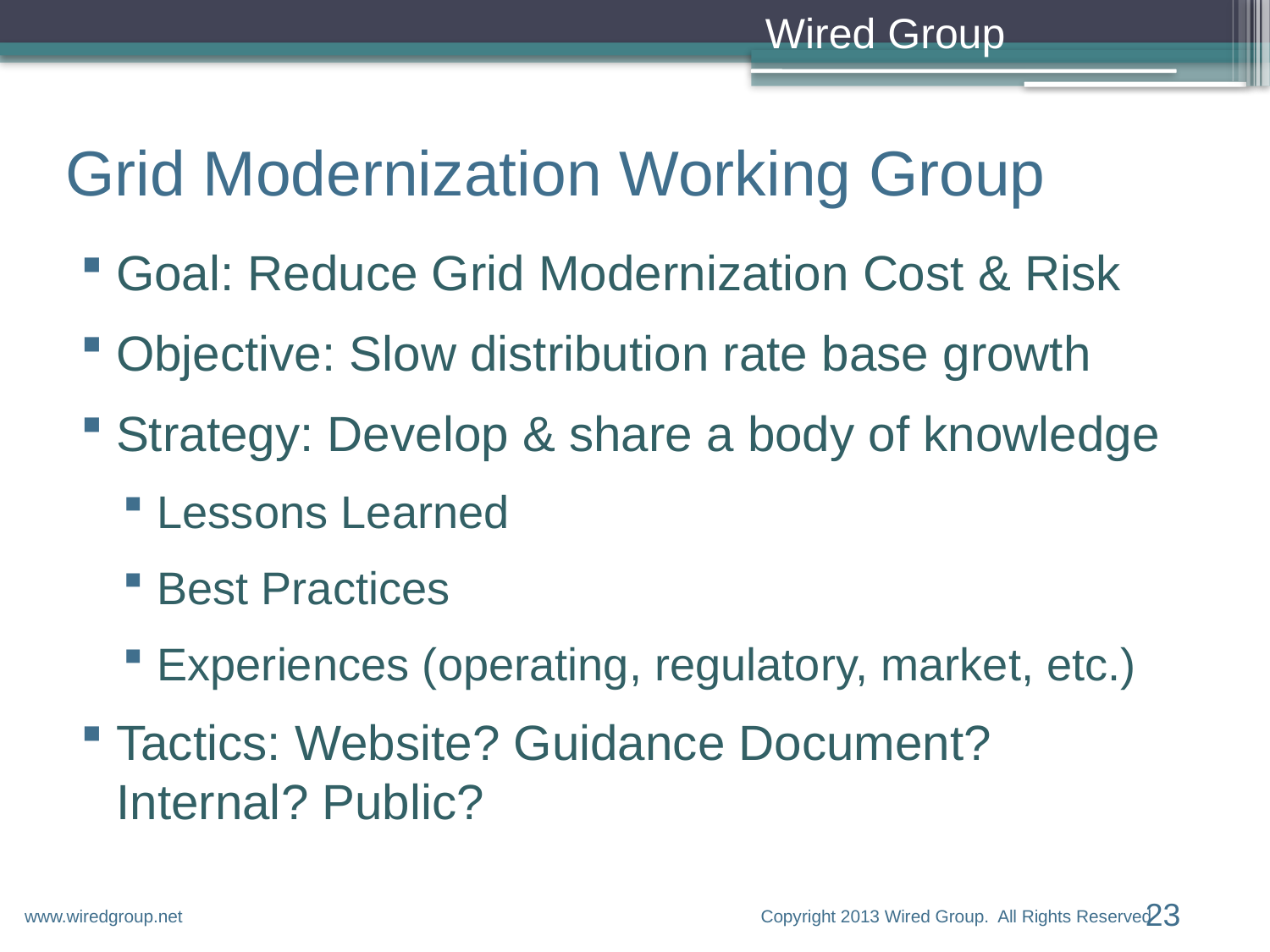

# Grid Modernization Working Group
Goal: Reduce Grid Modernization Cost & Risk
Objective: Slow distribution rate base growth
Strategy: Develop & share a body of knowledge
Lessons Learned
Best Practices
Experiences (operating, regulatory, market, etc.)
Tactics: Website? Guidance Document? Internal? Public?
Copyright 2013 Wired Group.  All Rights Reserved